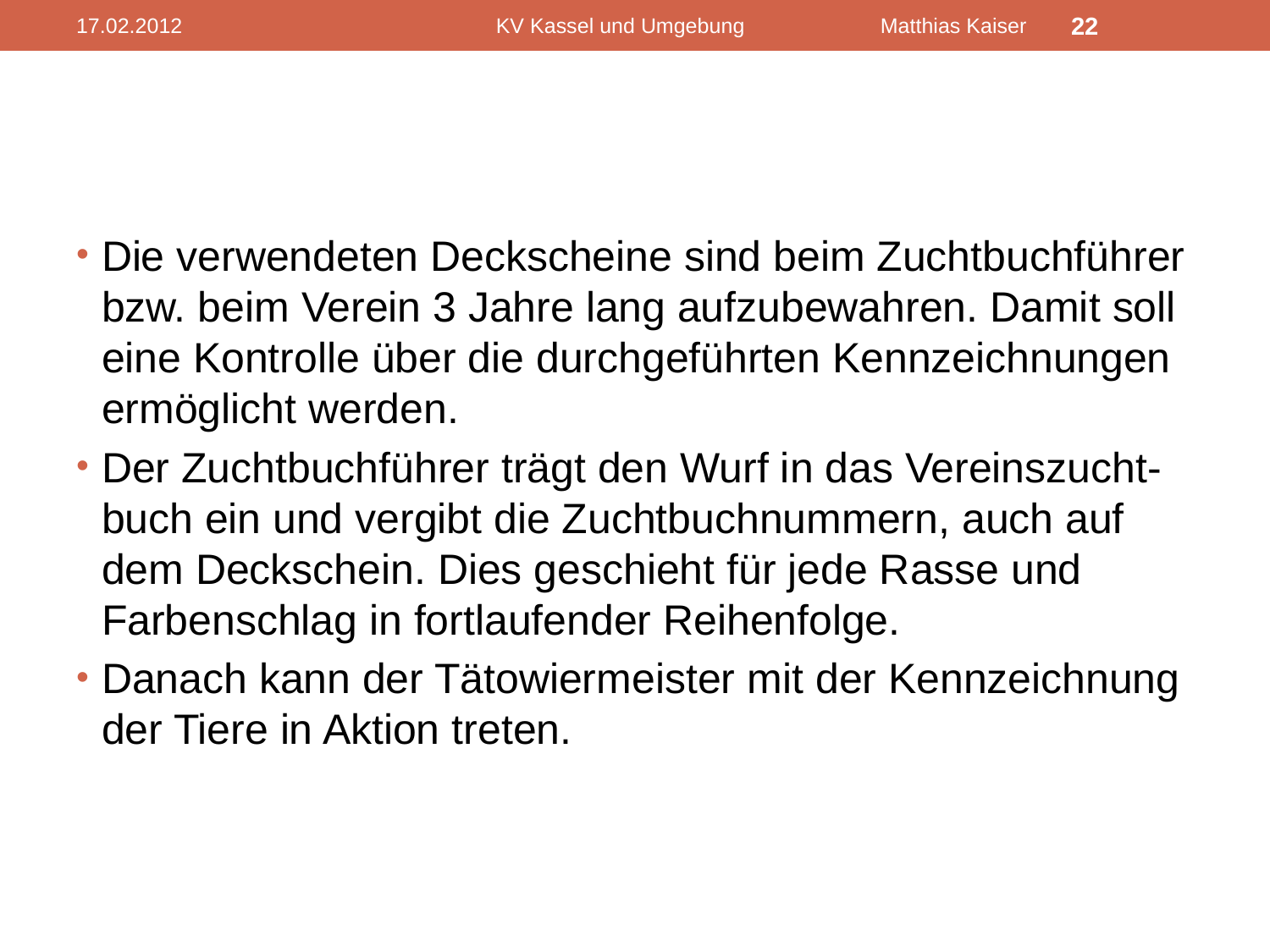

17.02.2012
KV Kassel und Umgebung                       Matthias Kaiser
22
#
Die verwendeten Deckscheine sind beim Zuchtbuchführer bzw. beim Verein 3 Jahre lang aufzubewahren. Damit soll eine Kontrolle über die durchgeführten Kennzeichnungen ermöglicht werden.
Der Zuchtbuchführer trägt den Wurf in das Vereinszucht-buch ein und vergibt die Zuchtbuchnummern, auch auf dem Deckschein. Dies geschieht für jede Rasse und Farbenschlag in fortlaufender Reihenfolge.
Danach kann der Tätowiermeister mit der Kennzeichnung der Tiere in Aktion treten.